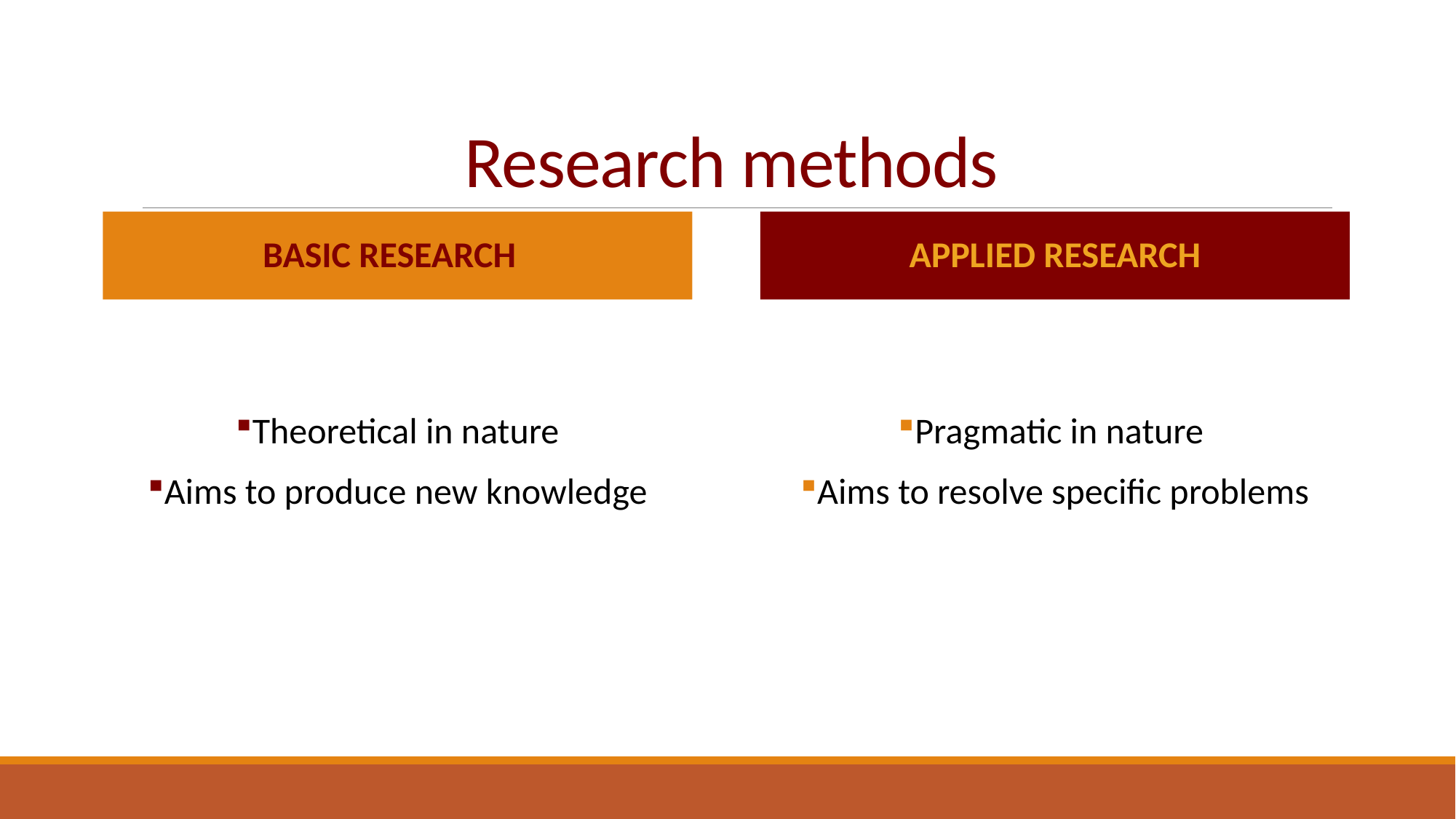

# Research methods
Basic research
Applied research

Theoretical in nature
Aims to produce new knowledge

Pragmatic in nature
Aims to resolve specific problems